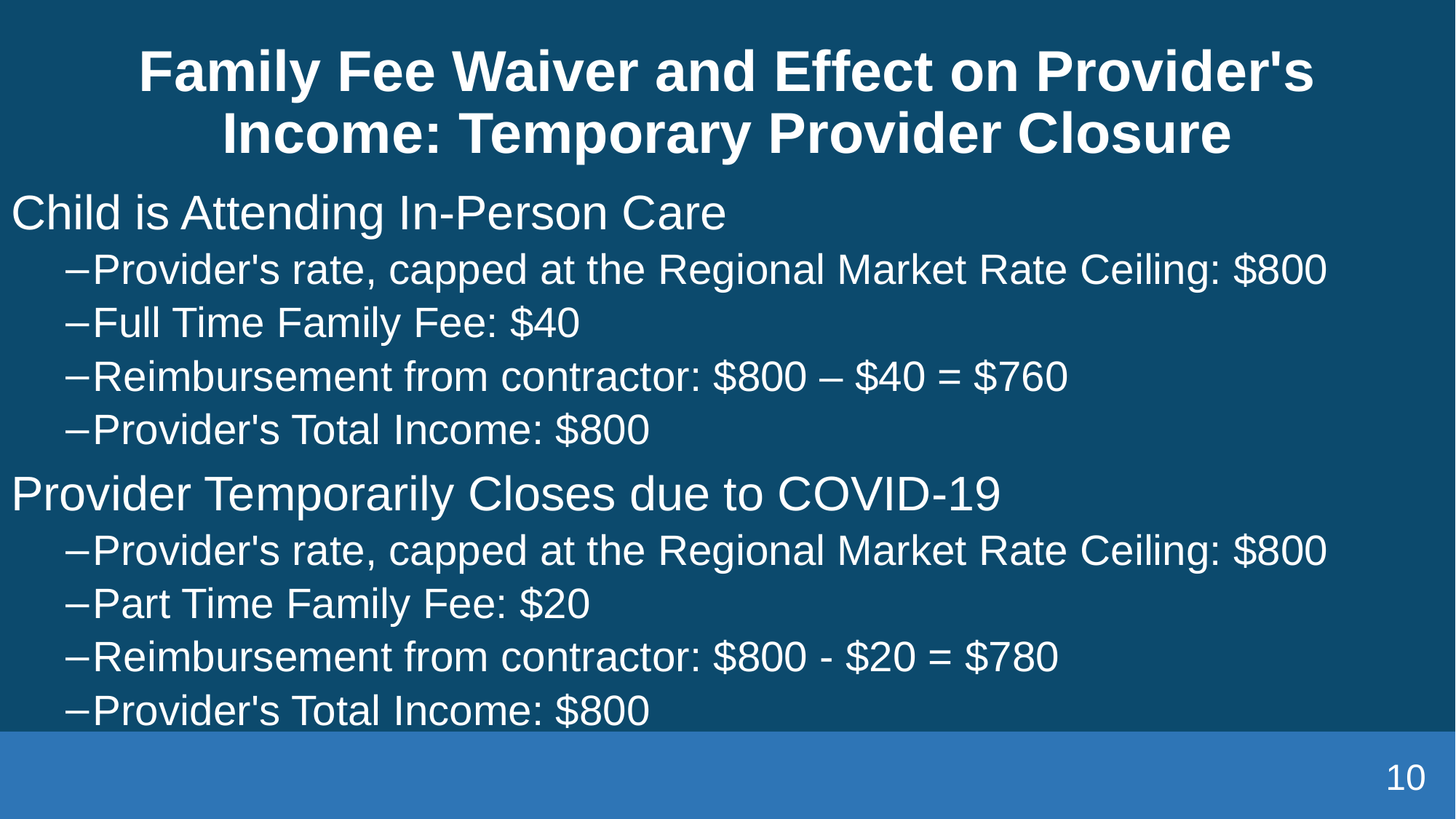

# Family Fee Waiver and Effect on Provider's Income: Temporary Provider Closure
Child is Attending In-Person Care
Provider's rate, capped at the Regional Market Rate Ceiling: $800
Full Time Family Fee: $40
Reimbursement from contractor: $800 – $40 = $760
Provider's Total Income: $800
Provider Temporarily Closes due to COVID-19
Provider's rate, capped at the Regional Market Rate Ceiling: $800
Part Time Family Fee: $20
Reimbursement from contractor: $800 - $20 = $780
Provider's Total Income: $800

10